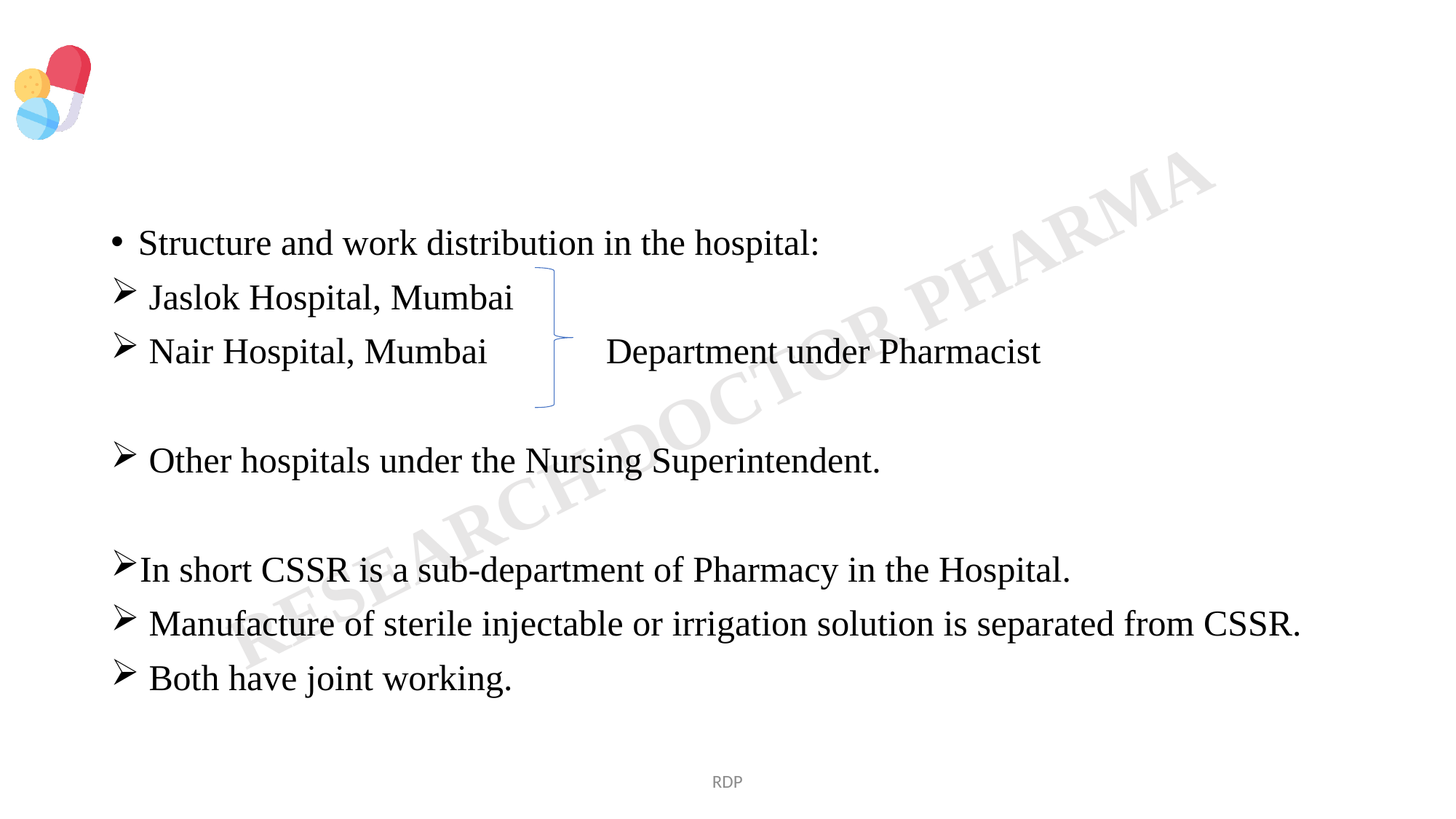

Structure and work distribution in the hospital:
 Jaslok Hospital, Mumbai
 Nair Hospital, Mumbai             Department under Pharmacist

 Other hospitals under the Nursing Superintendent.

In short CSSR is a sub-department of Pharmacy in the Hospital.
 Manufacture of sterile injectable or irrigation solution is separated from CSSR.
 Both have joint working.

RDP